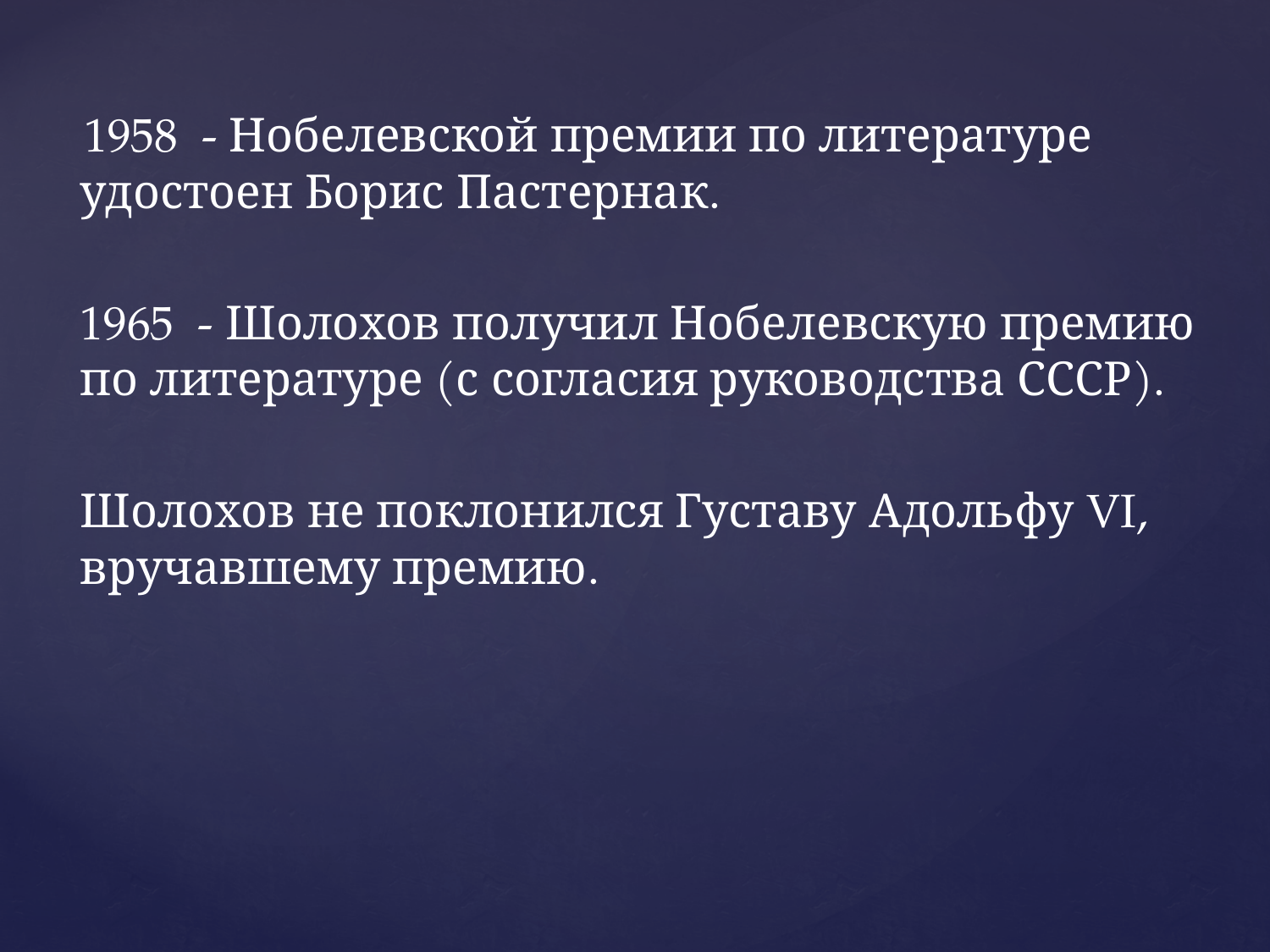

1958  - Нобелевской премии по литературе   удостоен Борис Пастернак.

1965  - Шолохов получил Нобелевскую премию по литературе (с согласия руководства СССР).

Шолохов не поклонился Густаву Адольфу VI, вручавшему премию.
#